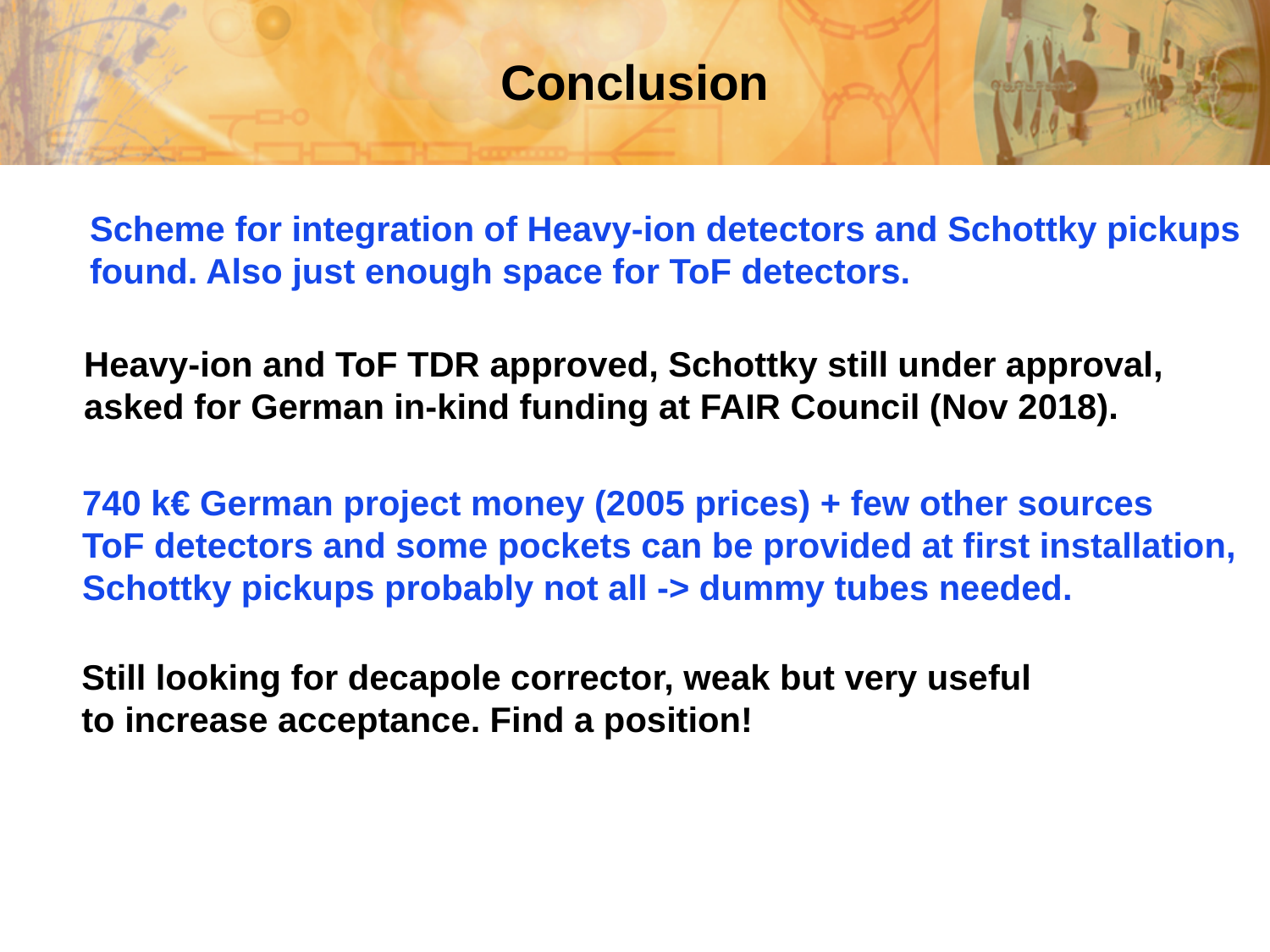

# Conclusion
Scheme for integration of Heavy-ion detectors and Schottky pickups
found. Also just enough space for ToF detectors.
Heavy-ion and ToF TDR approved, Schottky still under approval,
asked for German in-kind funding at FAIR Council (Nov 2018).
740 k€ German project money (2005 prices) + few other sources
ToF detectors and some pockets can be provided at first installation,
Schottky pickups probably not all -> dummy tubes needed.
Still looking for decapole corrector, weak but very useful
to increase acceptance. Find a position!